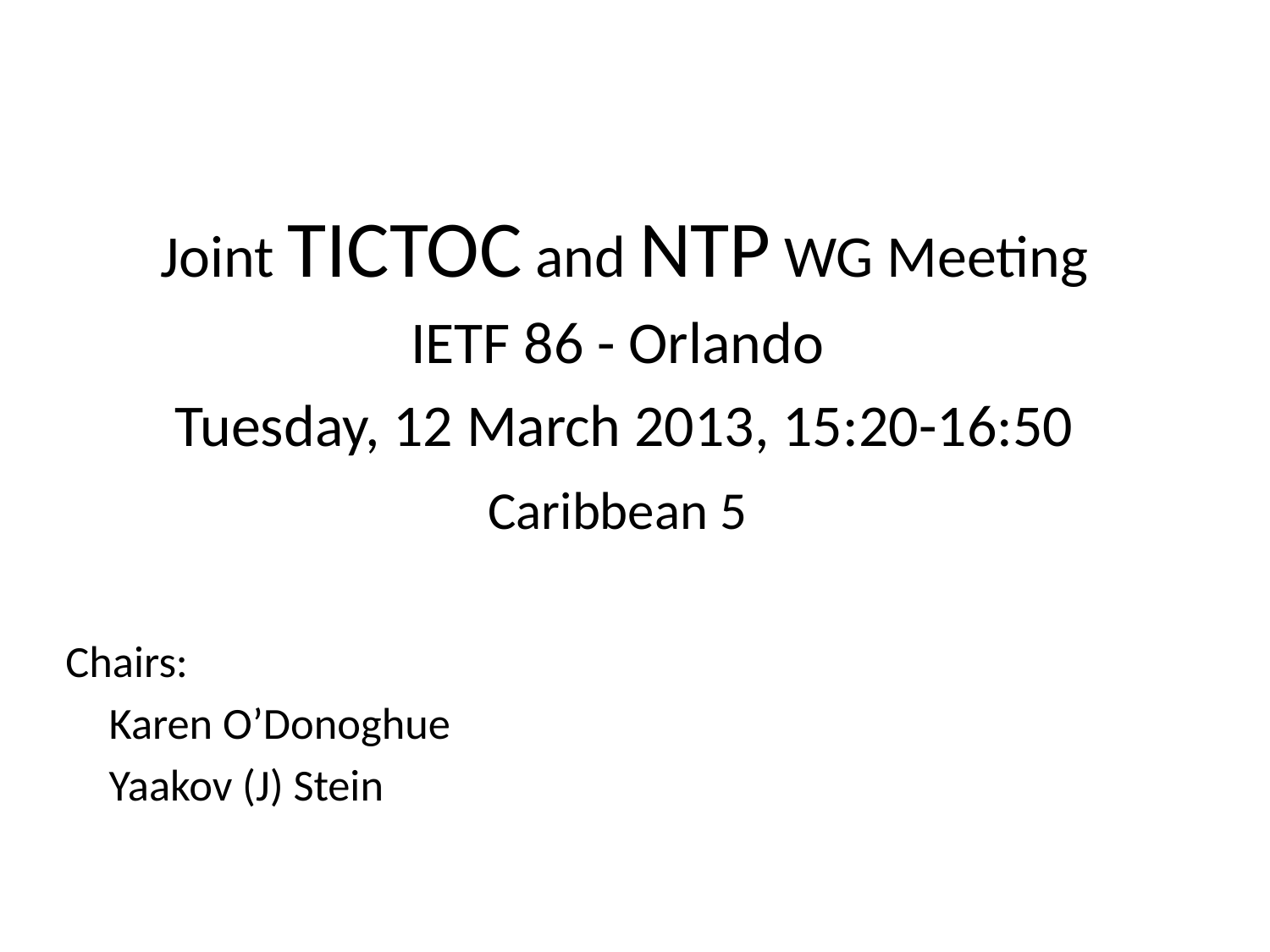

Joint TICTOC and NTP WG Meeting
IETF 86 - Orlando
Tuesday, 12 March 2013, 15:20-16:50
Caribbean 5

Chairs:
	Karen O’Donoghue
	Yaakov (J) Stein